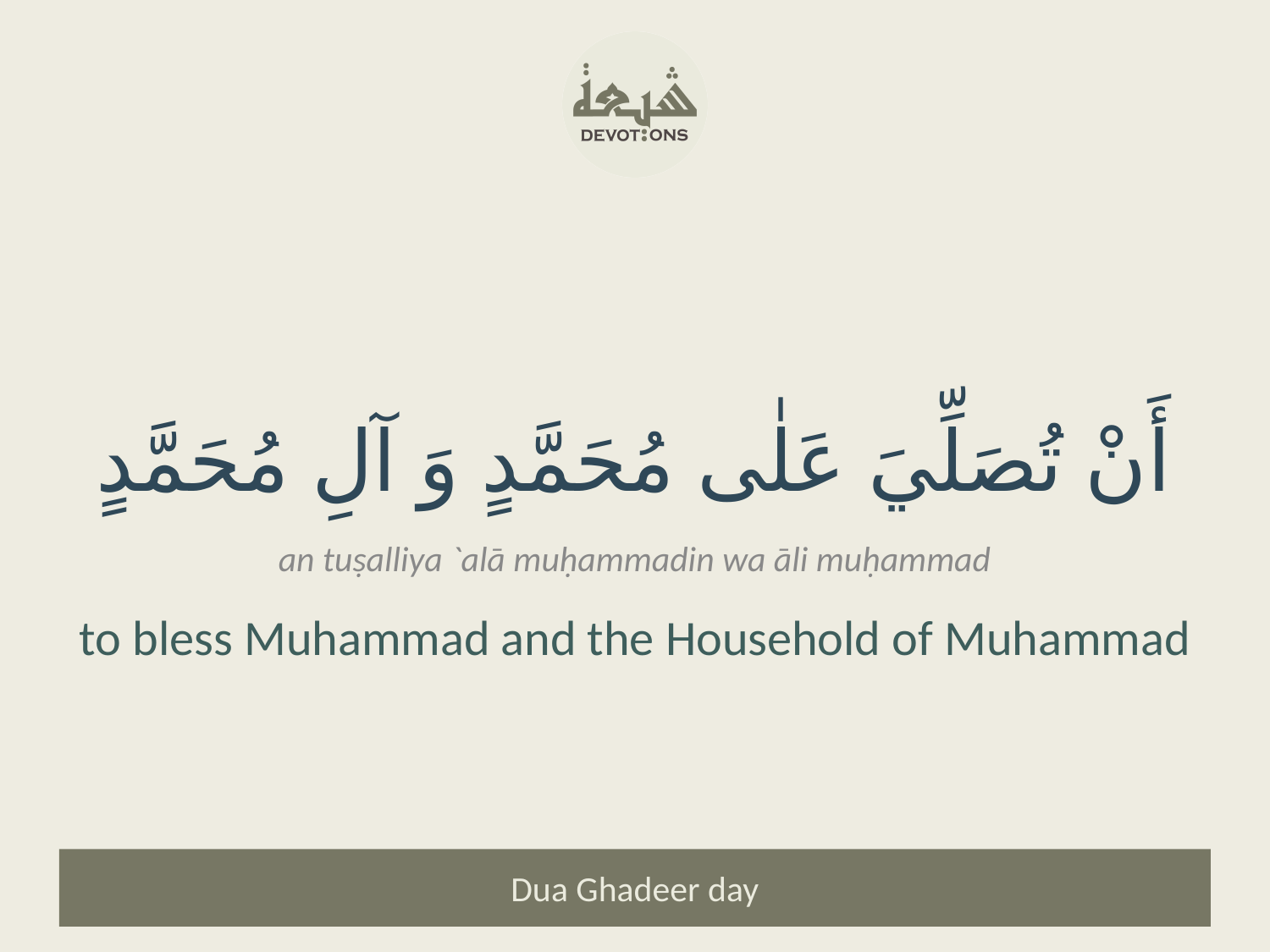

أَنْ تُصَلِّيَ عَلٰى مُحَمَّدٍ وَ آلِ مُحَمَّدٍ
an tuṣalliya `alā muḥammadin wa āli muḥammad
to bless Muhammad and the Household of Muhammad
Dua Ghadeer day